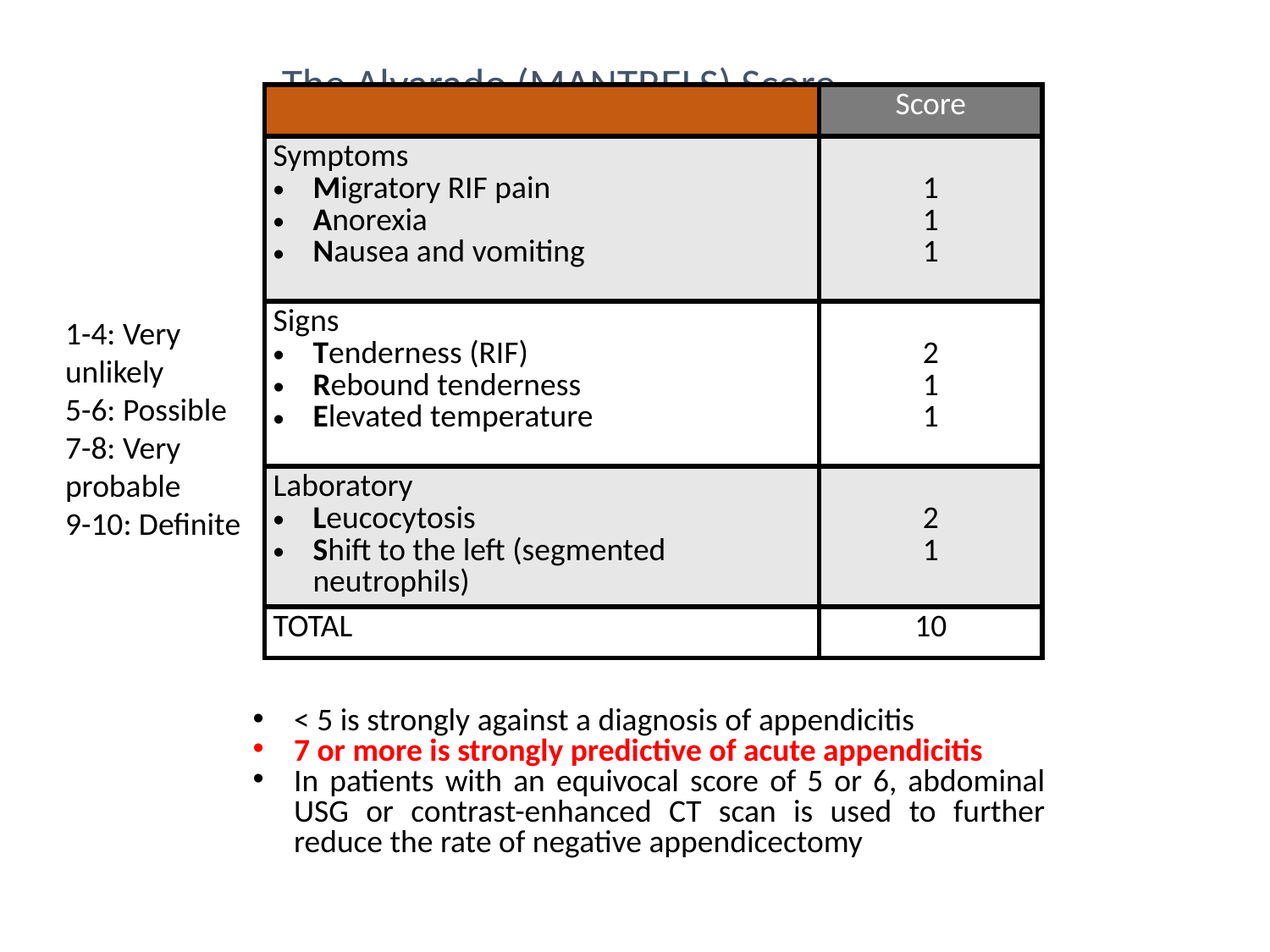

# The Alvarado (MANTRELS) Score
|  | Score |
| --- | --- |
| Symptoms Migratory RIF pain Anorexia Nausea and vomiting | 1 1 1 |
| Signs Tenderness (RIF) Rebound tenderness Elevated temperature | 2 1 1 |
| Laboratory Leucocytosis Shift to the left (segmented neutrophils) | 2 1 |
| TOTAL | 10 |
1-4: Very unlikely
5-6: Possible
7-8: Very probable
9-10: Definite

< 5 is strongly against a diagnosis of appendicitis
7 or more is strongly predictive of acute appendicitis
In patients with an equivocal score of 5 or 6, abdominal USG or contrast-enhanced CT scan is used to further reduce the rate of negative appendicectomy